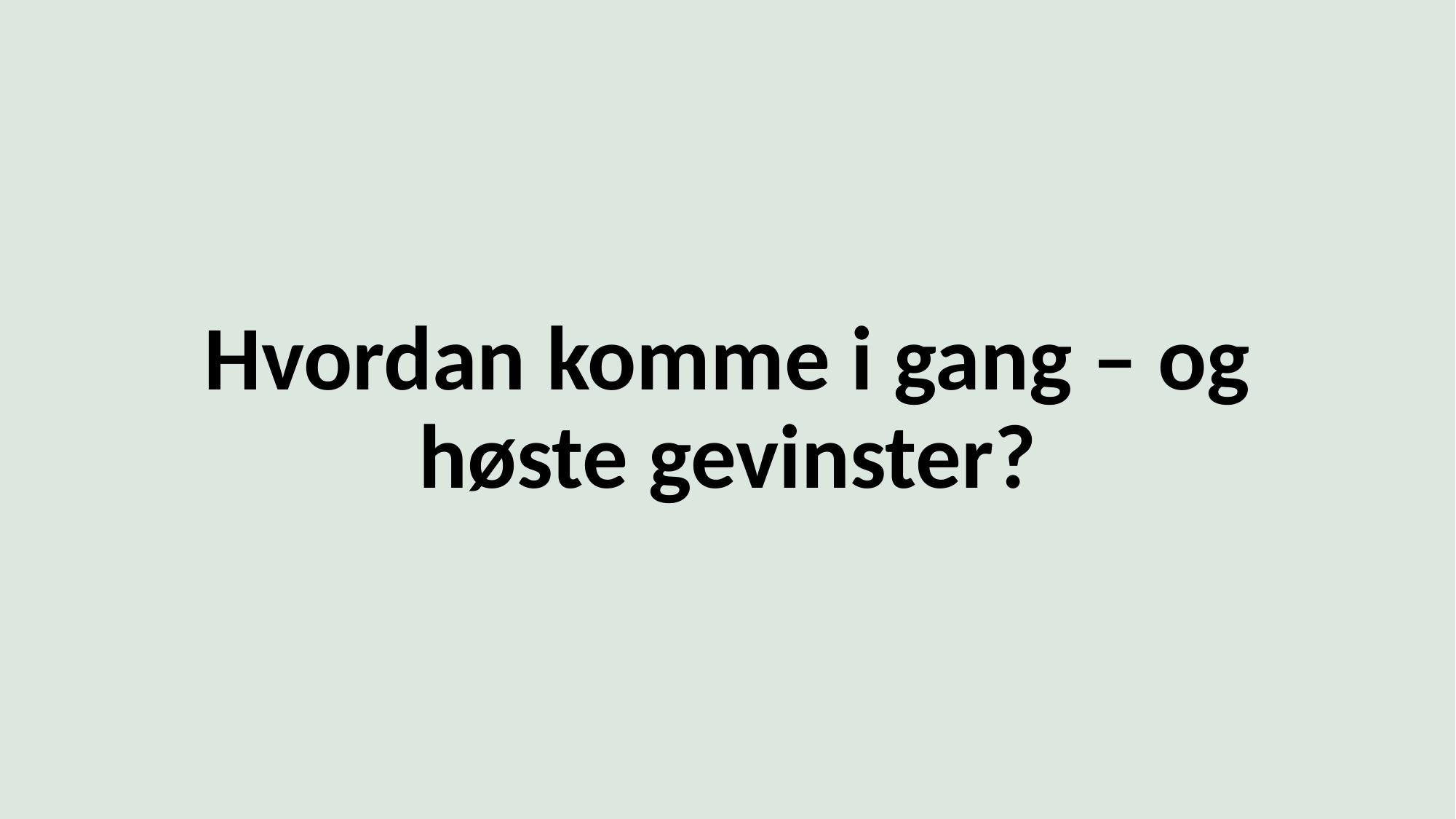

# Hvordan komme i gang – og høste gevinster?